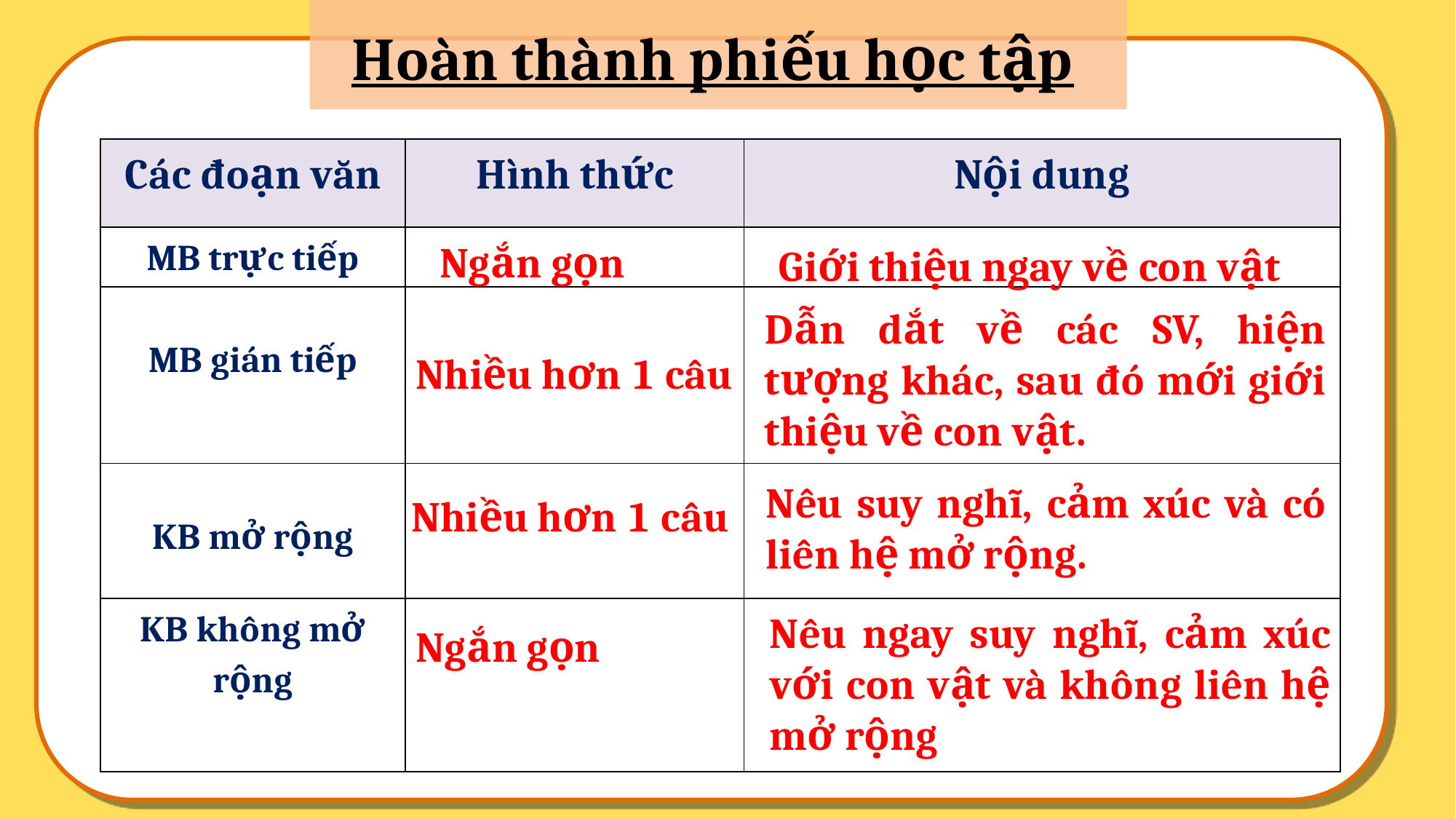

Hoàn thành phiếu học tập

| Các đoạn văn | Hình thức | Nội dung |
| --- | --- | --- |
| MB trực tiếp |  |  |
| MB gián tiếp |  |  |
| KB mở rộng |  |  |
| KB không mở rộng |  |  |
Ngắn gọn
Giới thiệu ngay về con vật
Dẫn dắt về các SV, hiện tượng khác, sau đó mới giới thiệu về con vật.
Nhiều hơn 1 câu
Nêu suy nghĩ, cảm xúc và có liên hệ mở rộng.
Nhiều hơn 1 câu
Nêu ngay suy nghĩ, cảm xúc với con vật và không liên hệ mở rộng
Ngắn gọn